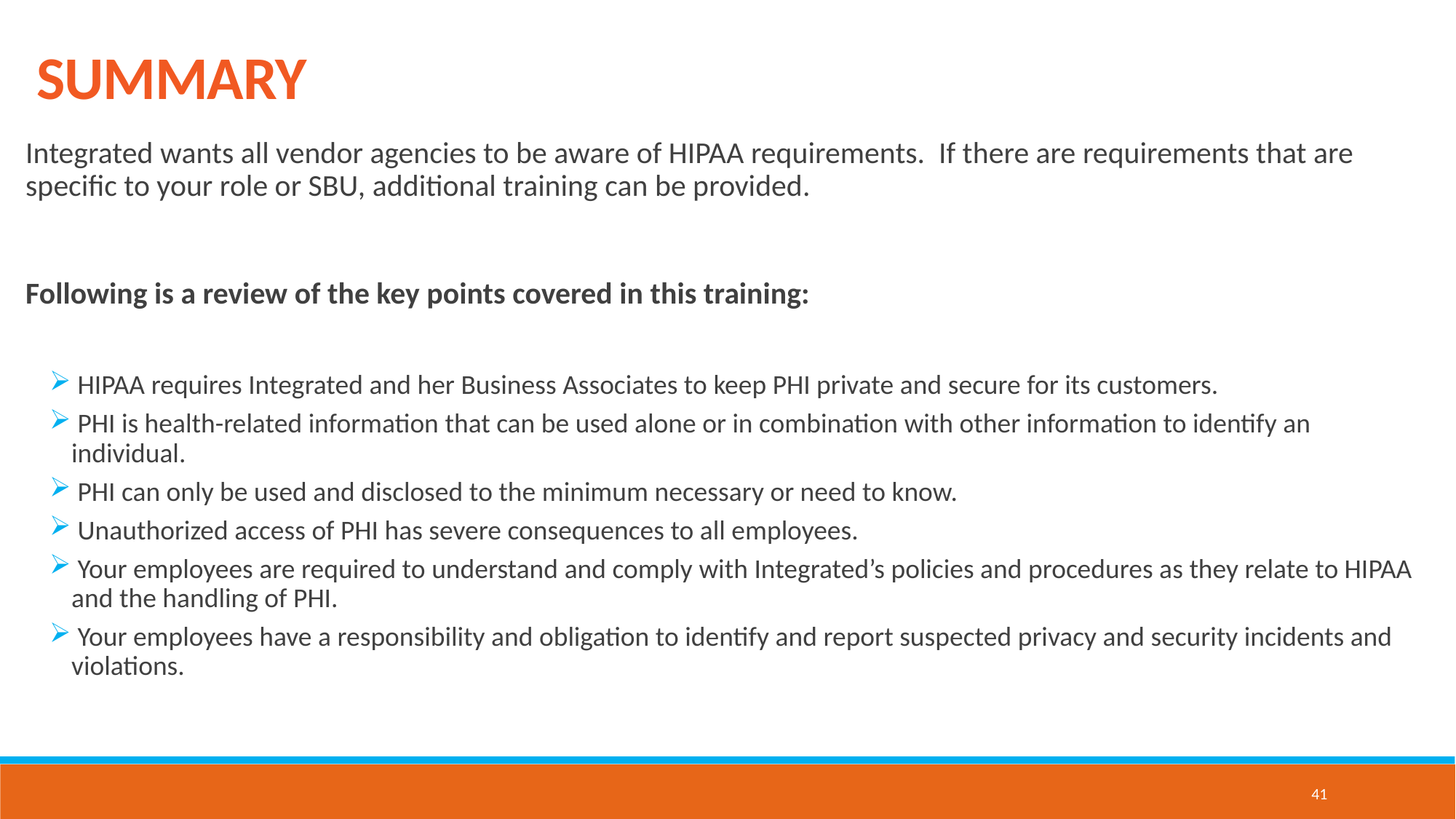

SUMMARY
Integrated wants all vendor agencies to be aware of HIPAA requirements.  If there are requirements that are specific to your role or SBU, additional training can be provided.

Following is a review of the key points covered in this training:

 HIPAA requires Integrated and her Business Associates to keep PHI private and secure for its customers.
 PHI is health-related information that can be used alone or in combination with other information to identify an individual.
 PHI can only be used and disclosed to the minimum necessary or need to know.
 Unauthorized access of PHI has severe consequences to all employees.
 Your employees are required to understand and comply with Integrated’s policies and procedures as they relate to HIPAA and the handling of PHI.
 Your employees have a responsibility and obligation to identify and report suspected privacy and security incidents and violations.

41